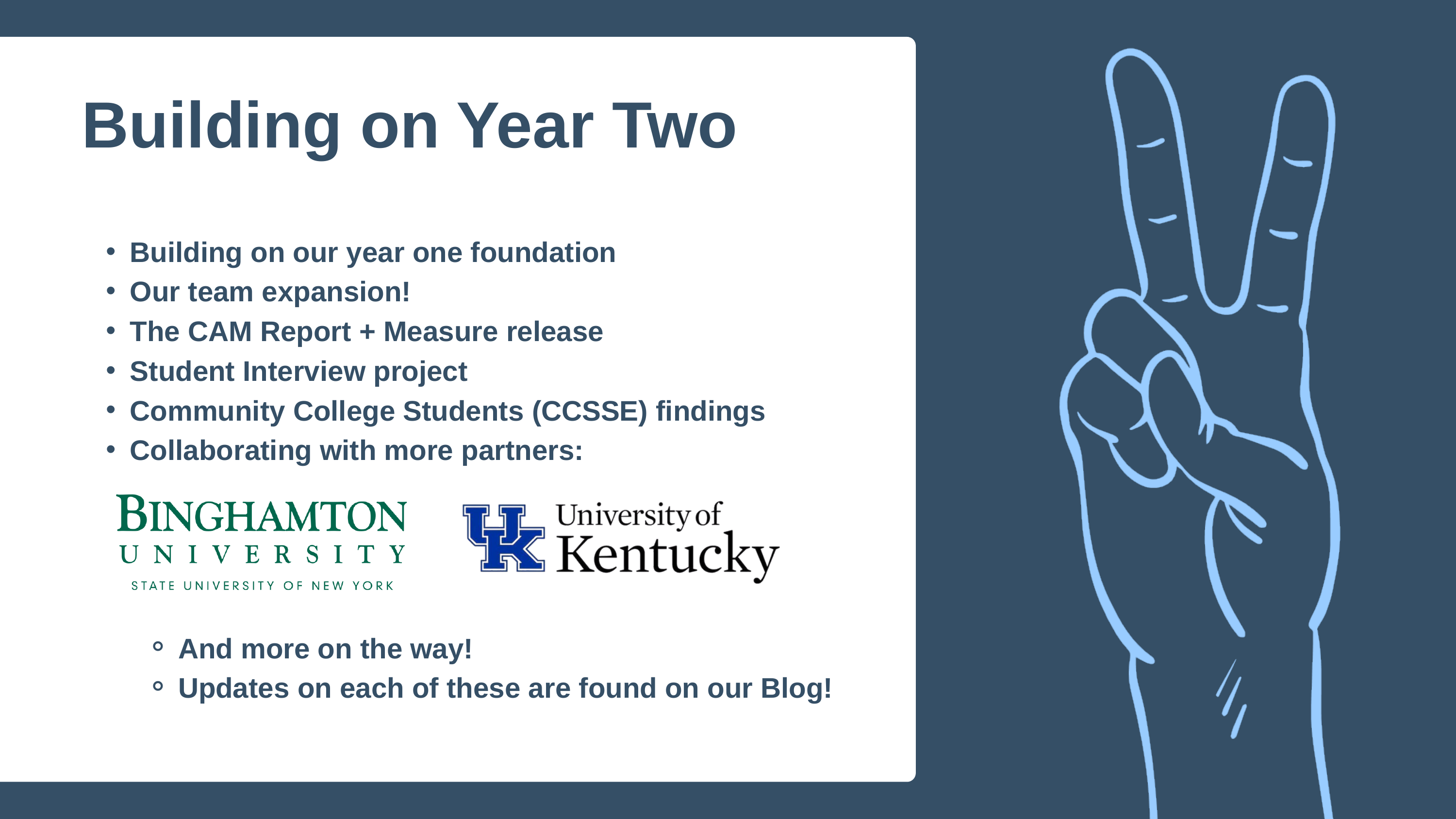

Building on Year Two
Building on our year one foundation
Our team expansion!
The CAM Report + Measure release
Student Interview project
Community College Students (CCSSE) findings
Collaborating with more partners:

And more on the way!
Updates on each of these are found on our Blog!